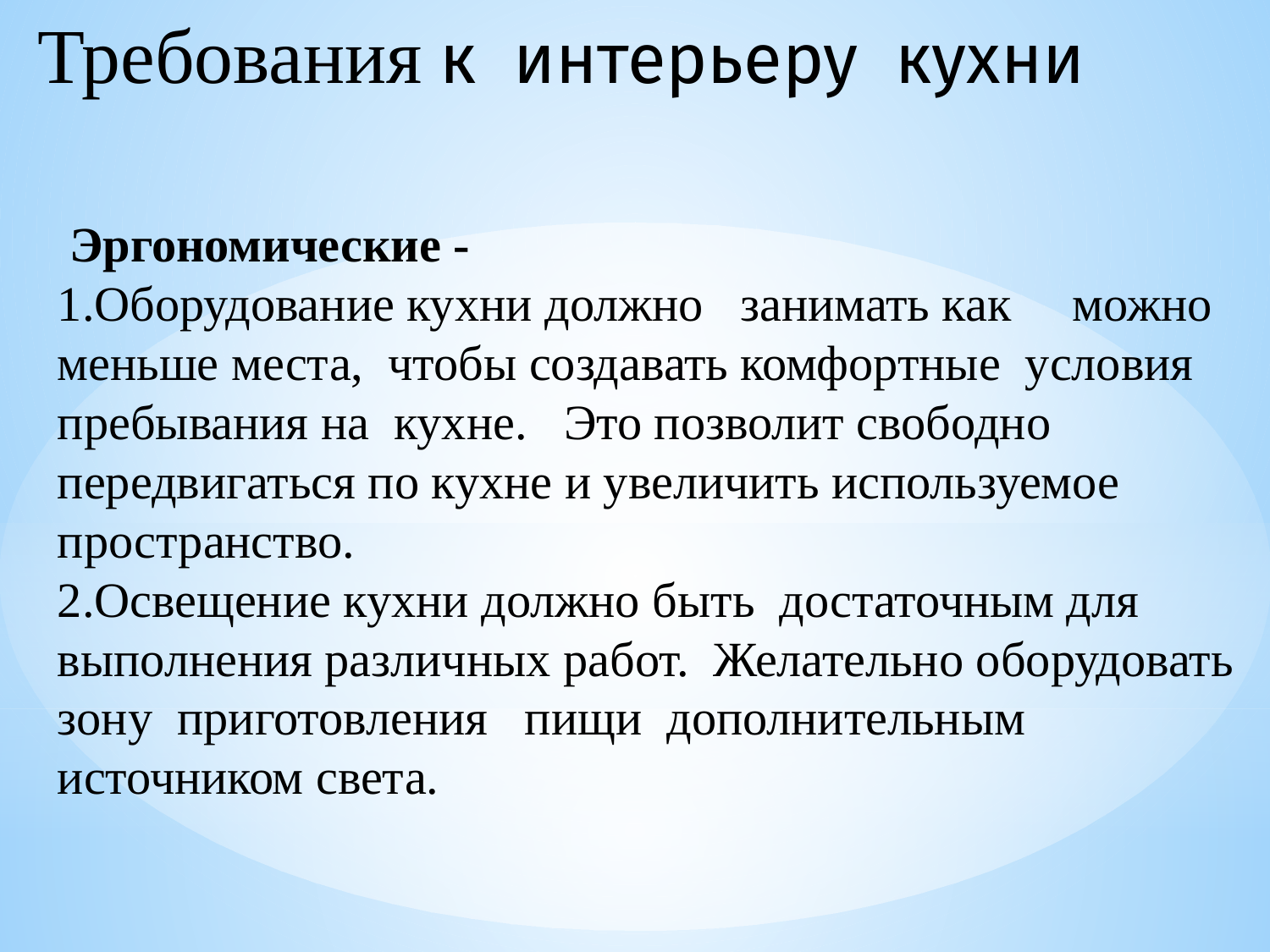

Требования  к  интерьеру  кухни
 Эргономические -
1.Оборудование кухни должно   занимать как     можно  меньше места,  чтобы создавать комфортные  условия  пребывания на  кухне.   Это позволит свободно передвигаться по кухне и увеличить используемое   пространство.
2.Освещение кухни должно быть  достаточным для выполнения различных работ.  Желательно оборудовать зону  приготовления   пищи  дополнительным источником света.